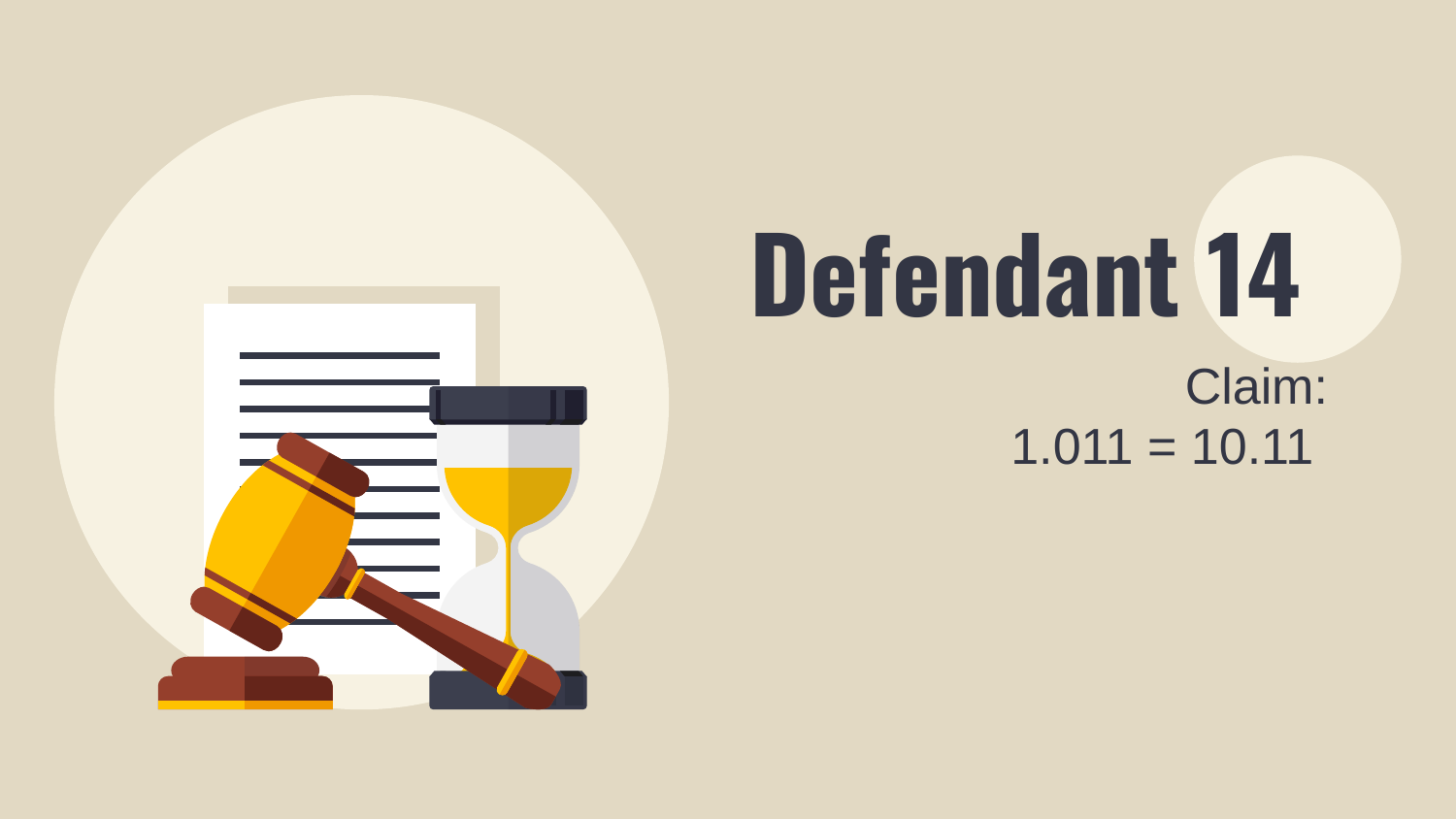

# Defendant 14

Claim:
1.011 = 10.11